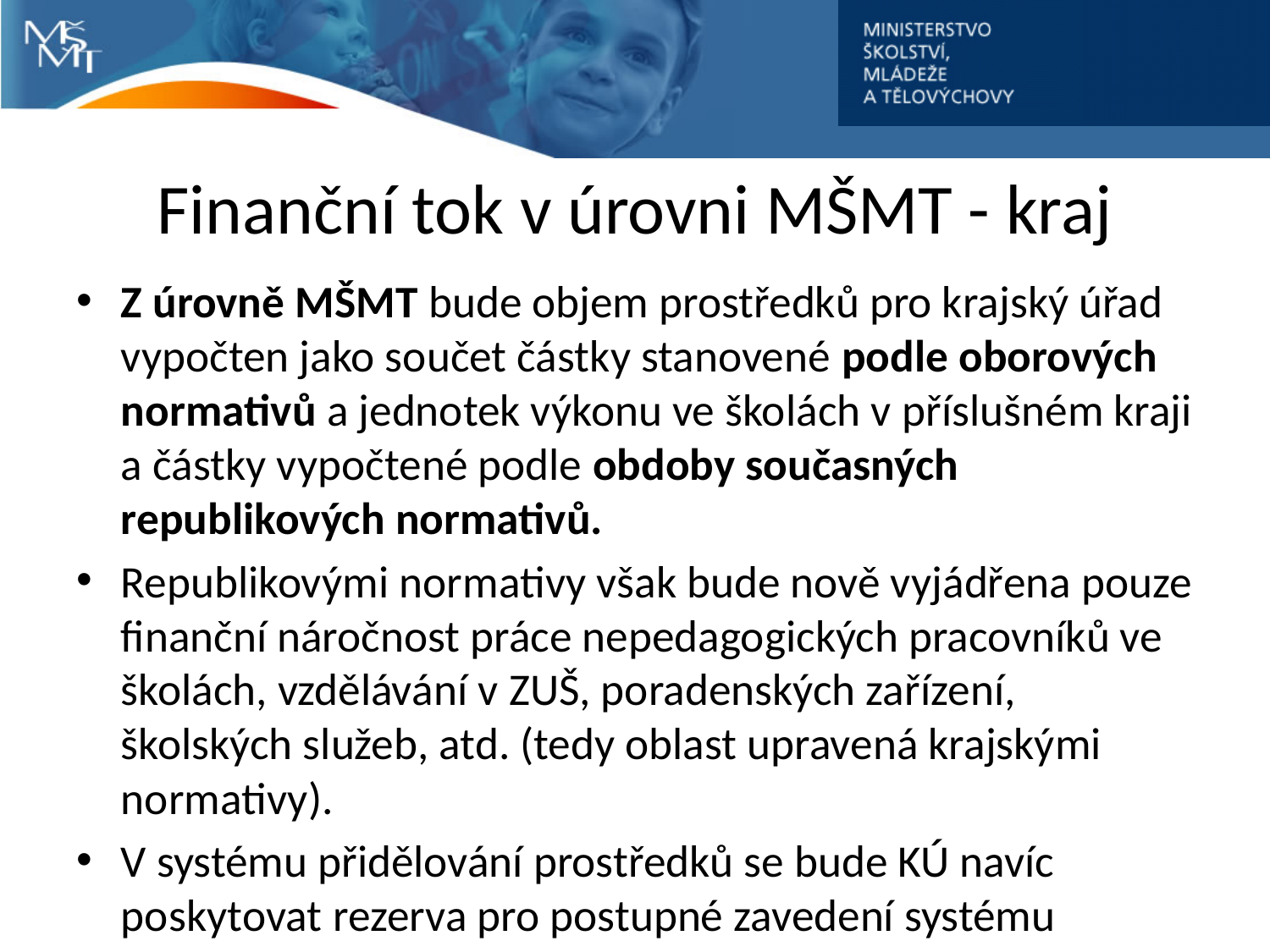

# Finanční tok v úrovni MŠMT - kraj
Z úrovně MŠMT bude objem prostředků pro krajský úřad vypočten jako součet částky stanovené podle oborových normativů a jednotek výkonu ve školách v příslušném kraji a částky vypočtené podle obdoby současných republikových normativů.
Republikovými normativy však bude nově vyjádřena pouze finanční náročnost práce nepedagogických pracovníků ve školách, vzdělávání v ZUŠ, poradenských zařízení, školských služeb, atd. (tedy oblast upravená krajskými normativy).
V systému přidělování prostředků se bude KÚ navíc poskytovat rezerva pro postupné zavedení systému